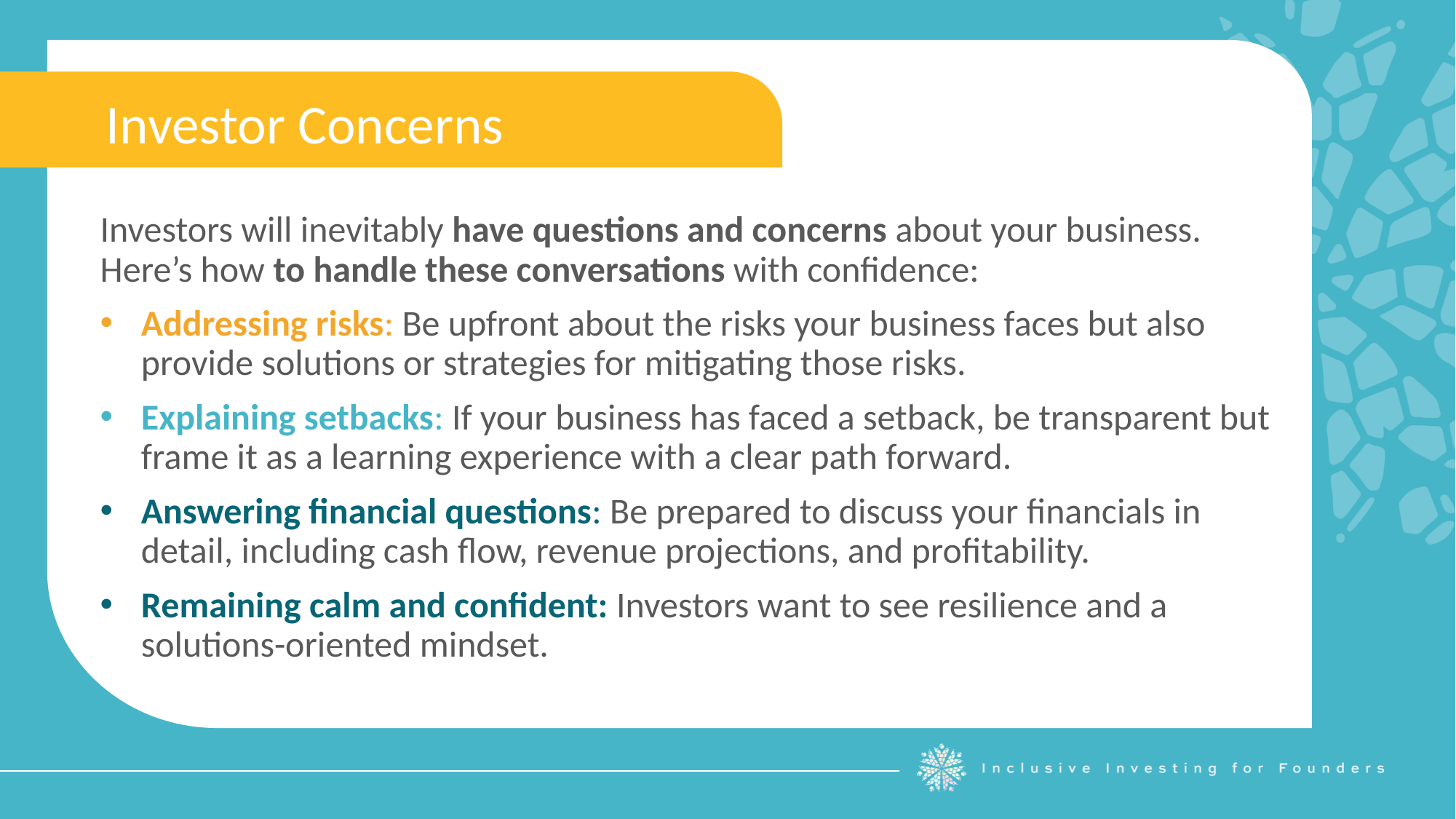

Investor Concerns
Investors will inevitably have questions and concerns about your business. Here’s how to handle these conversations with confidence:
Addressing risks: Be upfront about the risks your business faces but also provide solutions or strategies for mitigating those risks.
Explaining setbacks: If your business has faced a setback, be transparent but frame it as a learning experience with a clear path forward.
Answering financial questions: Be prepared to discuss your financials in detail, including cash flow, revenue projections, and profitability.
Remaining calm and confident: Investors want to see resilience and a solutions-oriented mindset.